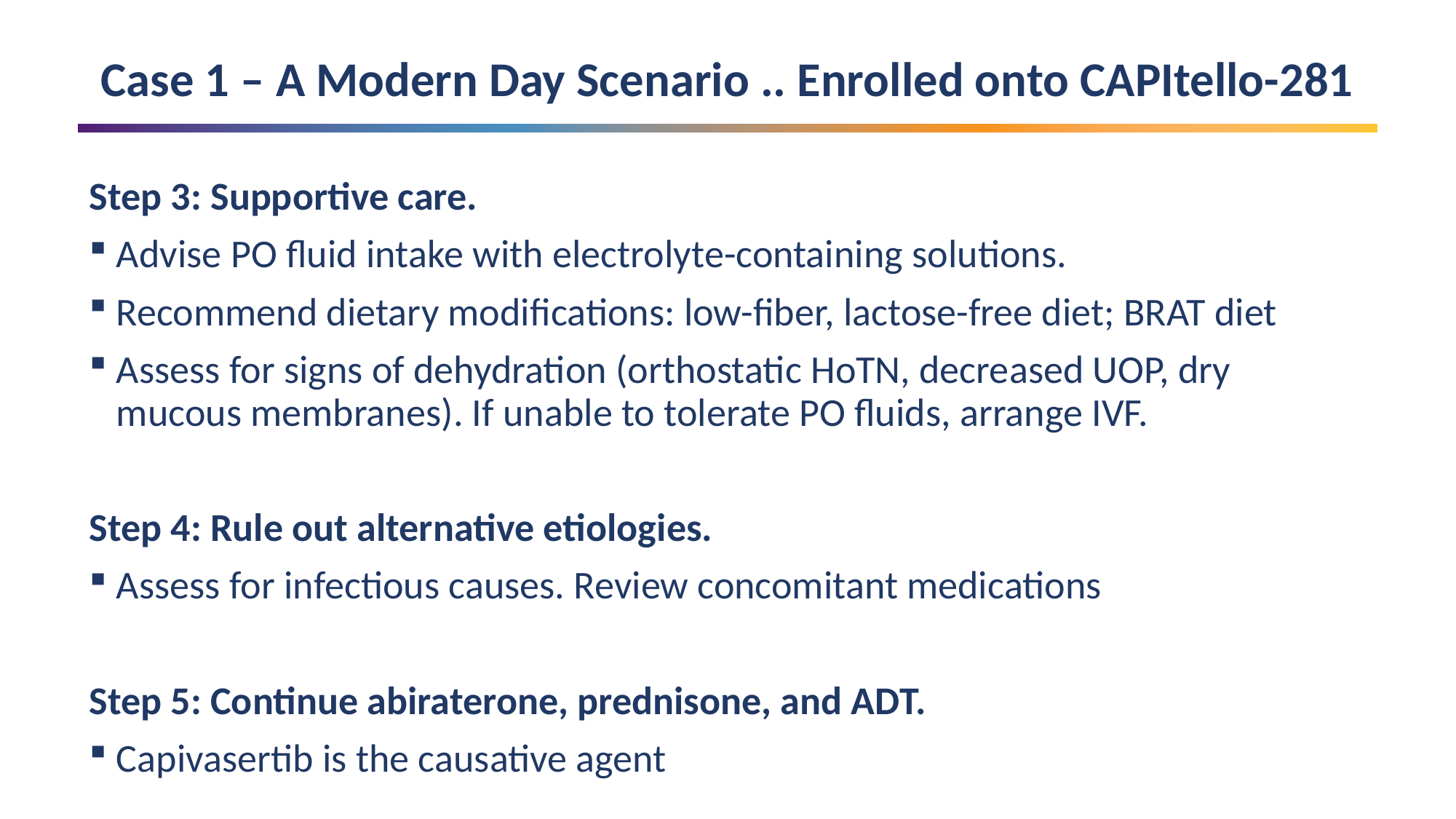

Case 1 – A Modern Day Scenario .. Enrolled onto CAPItello-281
Step 3: Supportive care.
Advise PO fluid intake with electrolyte-containing solutions.
Recommend dietary modifications: low-fiber, lactose-free diet; BRAT diet
Assess for signs of dehydration (orthostatic HoTN, decreased UOP, dry mucous membranes). If unable to tolerate PO fluids, arrange IVF.

Step 4: Rule out alternative etiologies.
Assess for infectious causes. Review concomitant medications

Step 5: Continue abiraterone, prednisone, and ADT.
Capivasertib is the causative agent